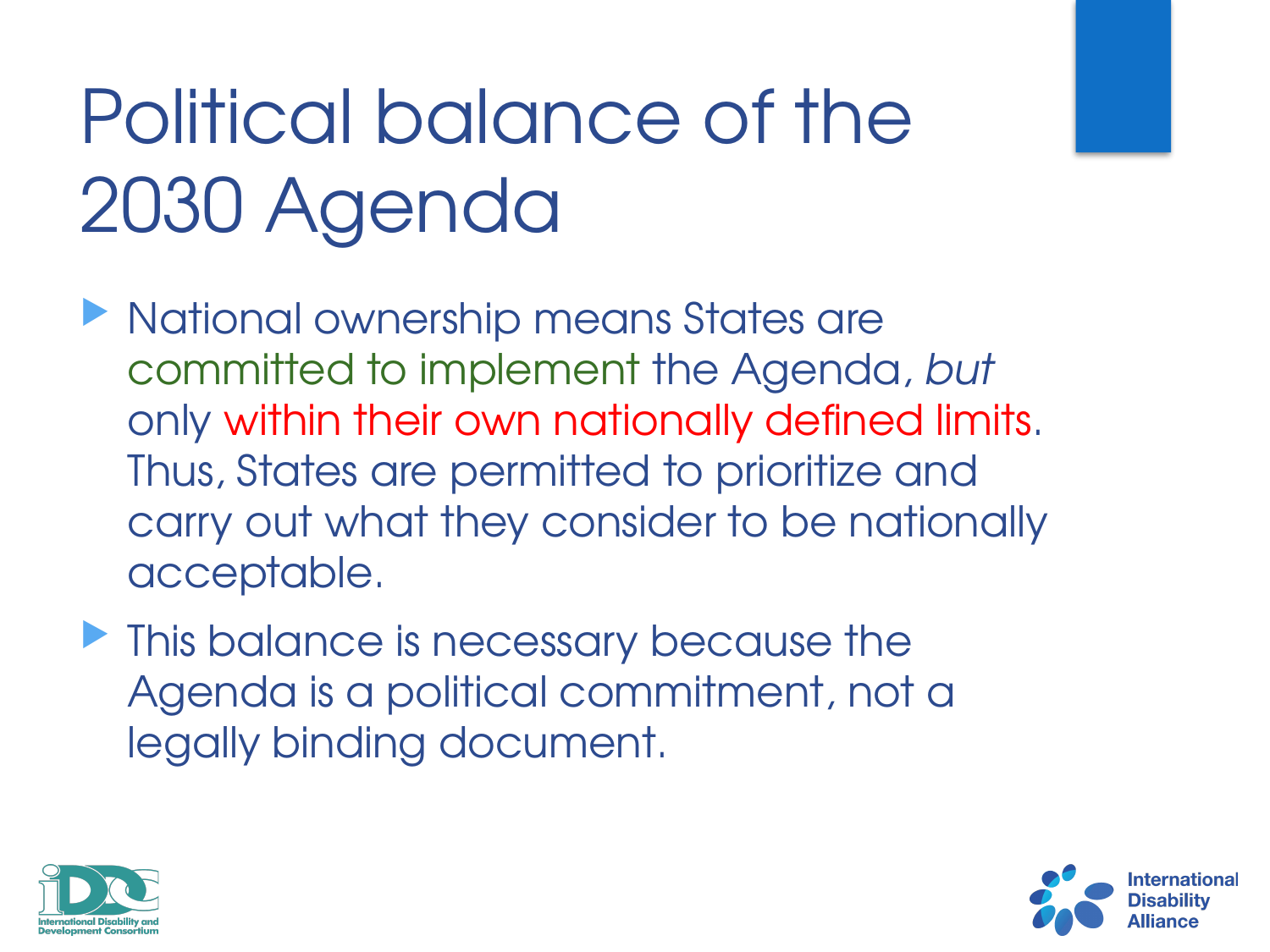

# Political balance of the 2030 Agenda
National ownership means States are committed to implement the Agenda, but only within their own nationally defined limits. Thus, States are permitted to prioritize and carry out what they consider to be nationally acceptable.
This balance is necessary because the Agenda is a political commitment, not a legally binding document.